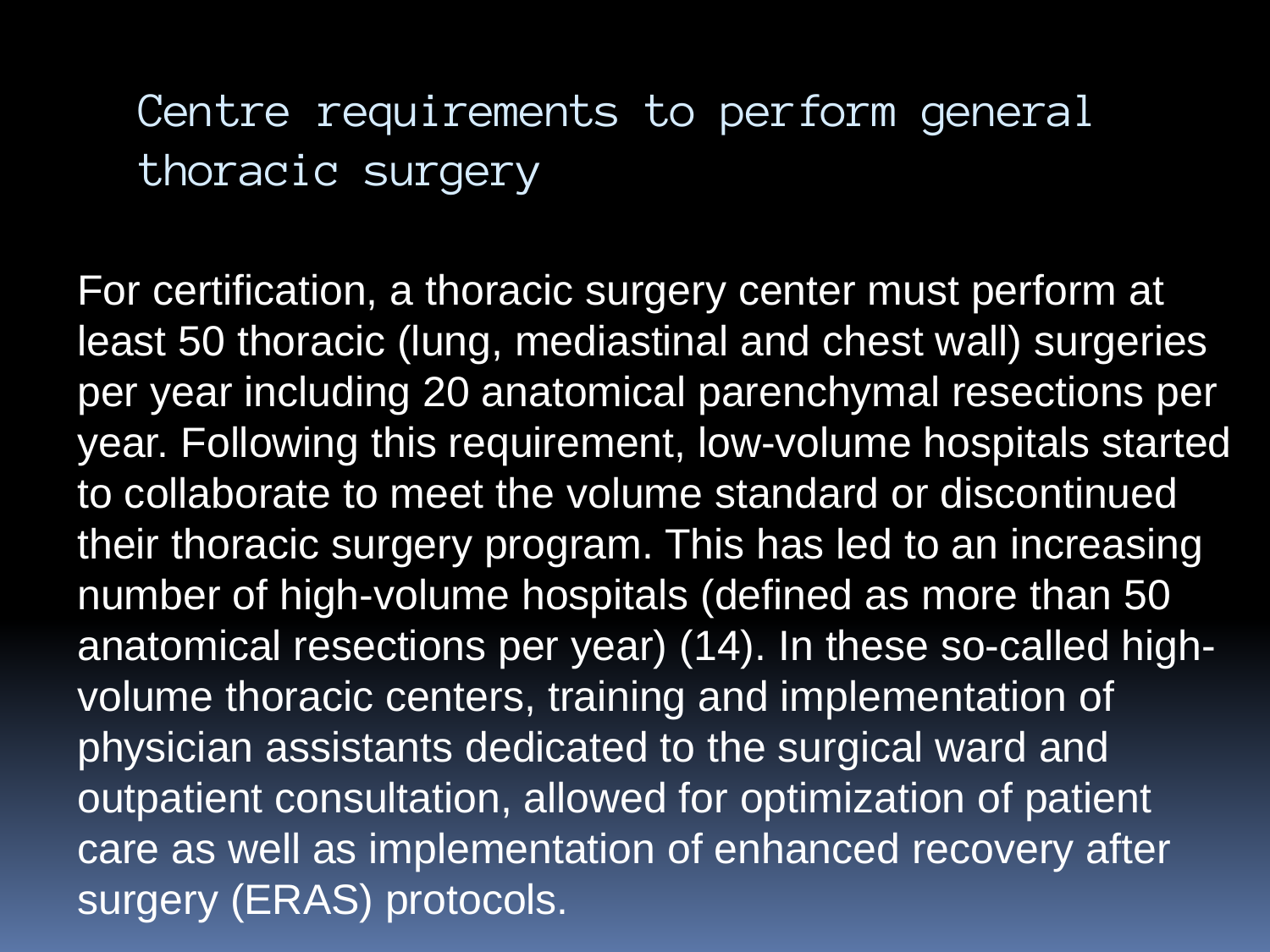

# Centre requirements to perform general thoracic surgery
For certification, a thoracic surgery center must perform at least 50 thoracic (lung, mediastinal and chest wall) surgeries per year including 20 anatomical parenchymal resections per year. Following this requirement, low-volume hospitals started to collaborate to meet the volume standard or discontinued their thoracic surgery program. This has led to an increasing number of high-volume hospitals (defined as more than 50 anatomical resections per year) (14). In these so-called high-volume thoracic centers, training and implementation of physician assistants dedicated to the surgical ward and outpatient consultation, allowed for optimization of patient care as well as implementation of enhanced recovery after surgery (ERAS) protocols.